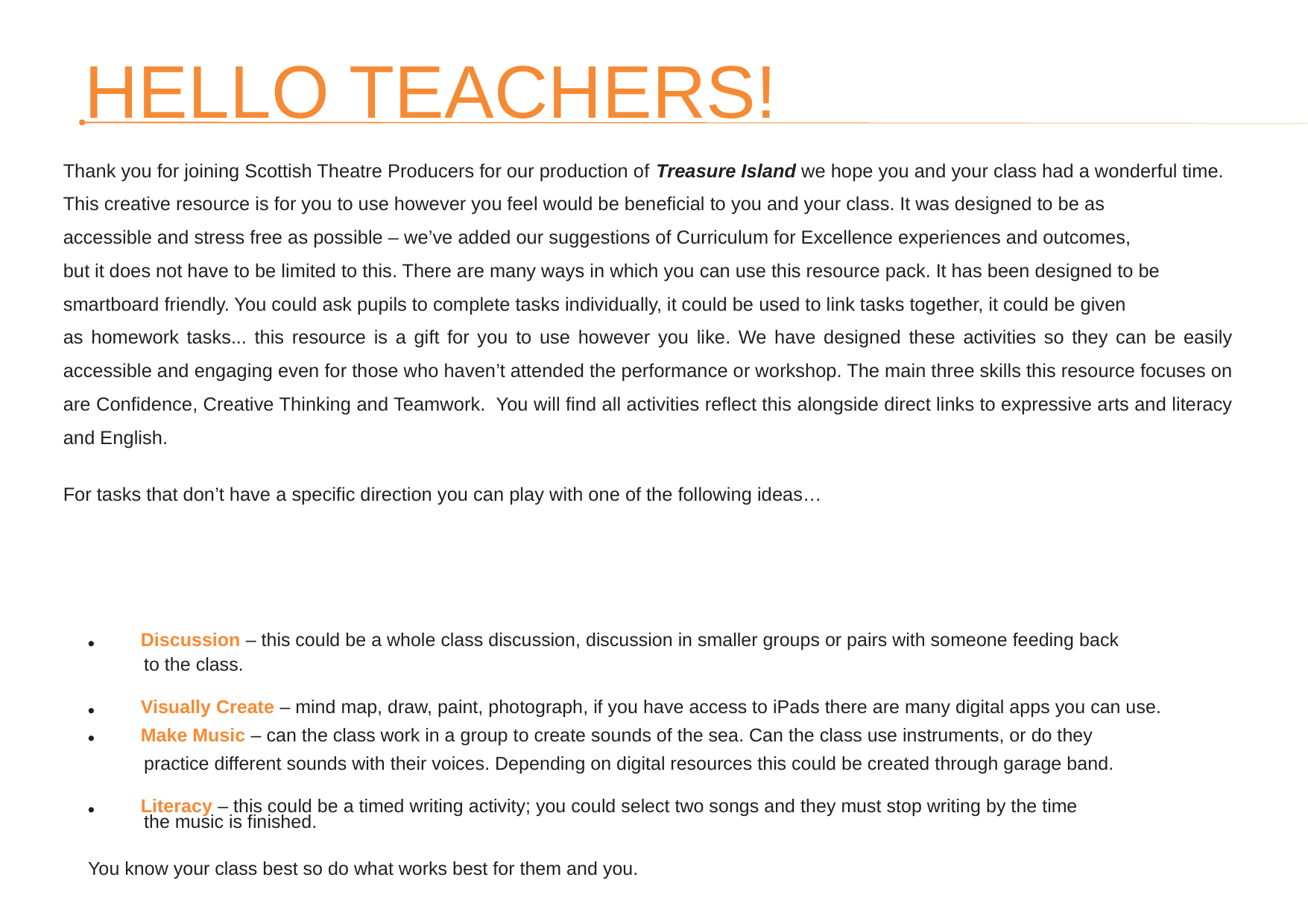

HELLO TEACHERS!

Thank you for joining Scottish Theatre Producers for our production of Treasure Island we hope you and your class had a wonderful time.
This creative resource is for you to use however you feel would be beneficial to you and your class. It was designed to be as
accessible and stress free as possible – we’ve added our suggestions of Curriculum for Excellence experiences and outcomes,
but it does not have to be limited to this. There are many ways in which you can use this resource pack. It has been designed to be
smartboard friendly. You could ask pupils to complete tasks individually, it could be used to link tasks together, it could be given
as homework tasks... this resource is a gift for you to use however you like. We have designed these activities so they can be easily accessible and engaging even for those who haven’t attended the performance or workshop. The main three skills this resource focuses on are Confidence, Creative Thinking and Teamwork.  You will find all activities reflect this alongside direct links to expressive arts and literacy and English.

For tasks that don’t have a specific direction you can play with one of the following ideas…
Discussion – this could be a whole class discussion, discussion in smaller groups or pairs with someone feeding back
•
to the class.
Visually Create – mind map, draw, paint, photograph, if you have access to iPads there are many digital apps you can use.
Make Music – can the class work in a group to create sounds of the sea. Can the class use instruments, or do they
•
•
practice different sounds with their voices. Depending on digital resources this could be created through garage band.
Literacy – this could be a timed writing activity; you could select two songs and they must stop writing by the time
•
the music is finished.
You know your class best so do what works best for them and you.